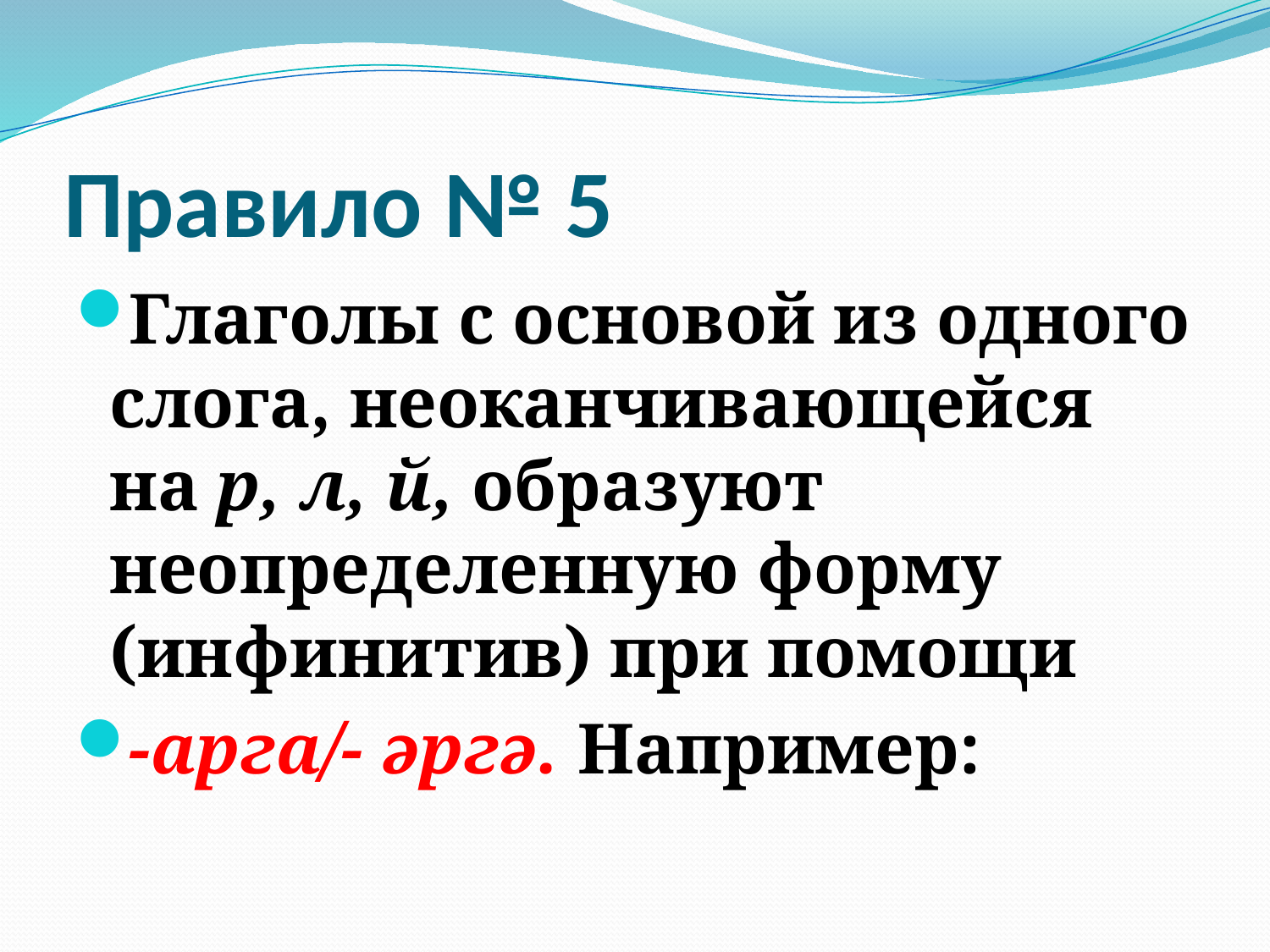

# Правило № 5
Глаголы с основой из одного слога, неоканчивающейся на р, л, й, образуют неопределенную форму (инфинитив) при помощи
-арга/- әргә. Например: